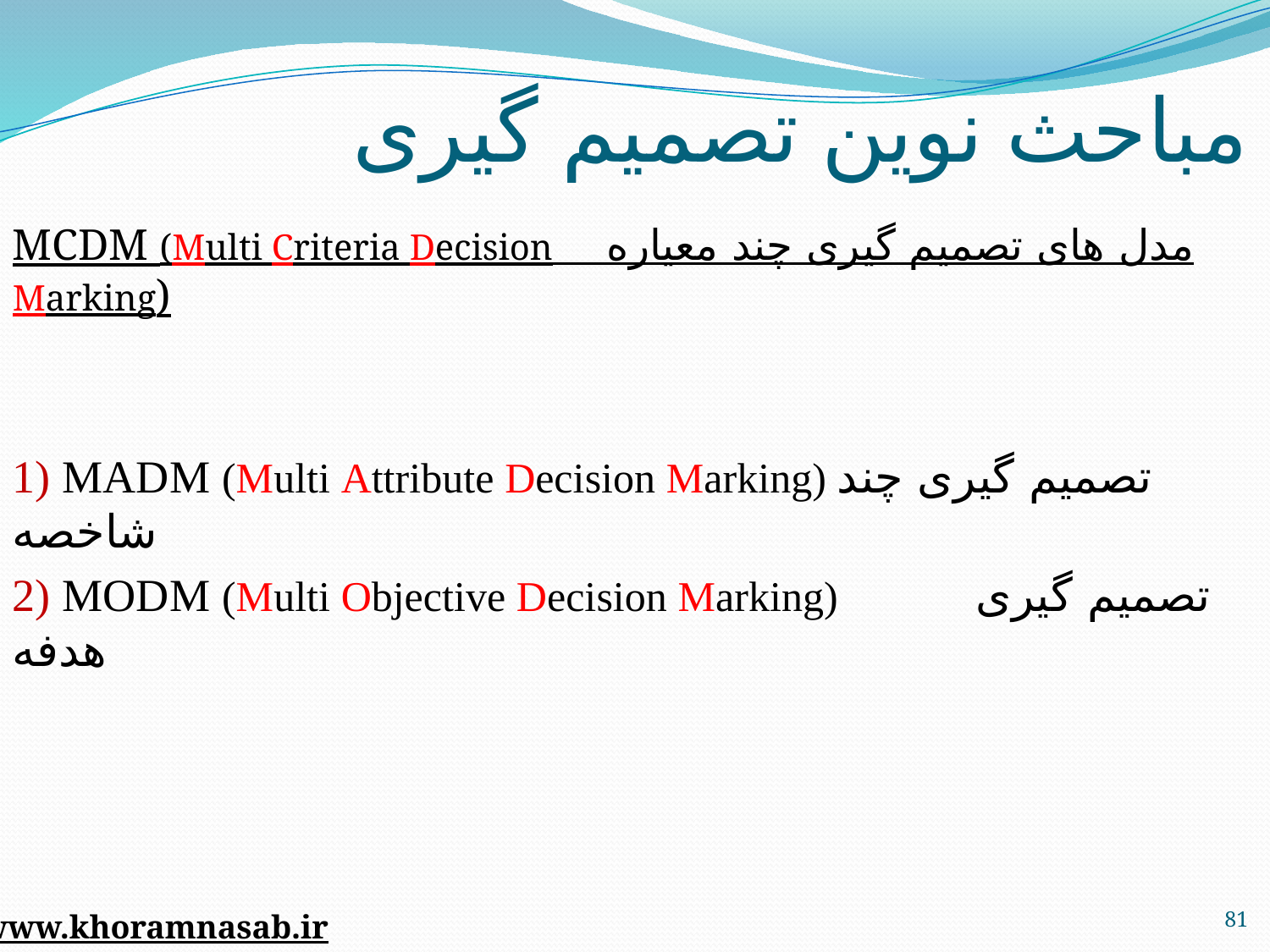

# مباحث نوین تصمیم گیری
مدل های تصمیم گیری چند معیاره    MCDM (Multi Criteria Decision Marking)

1) MADM (Multi Attribute Decision Marking) تصمیم گیری چند شاخصه
2) MODM (Multi Objective Decision Marking)             تصمیم گیری هدفه

81
www.khoramnasab.ir